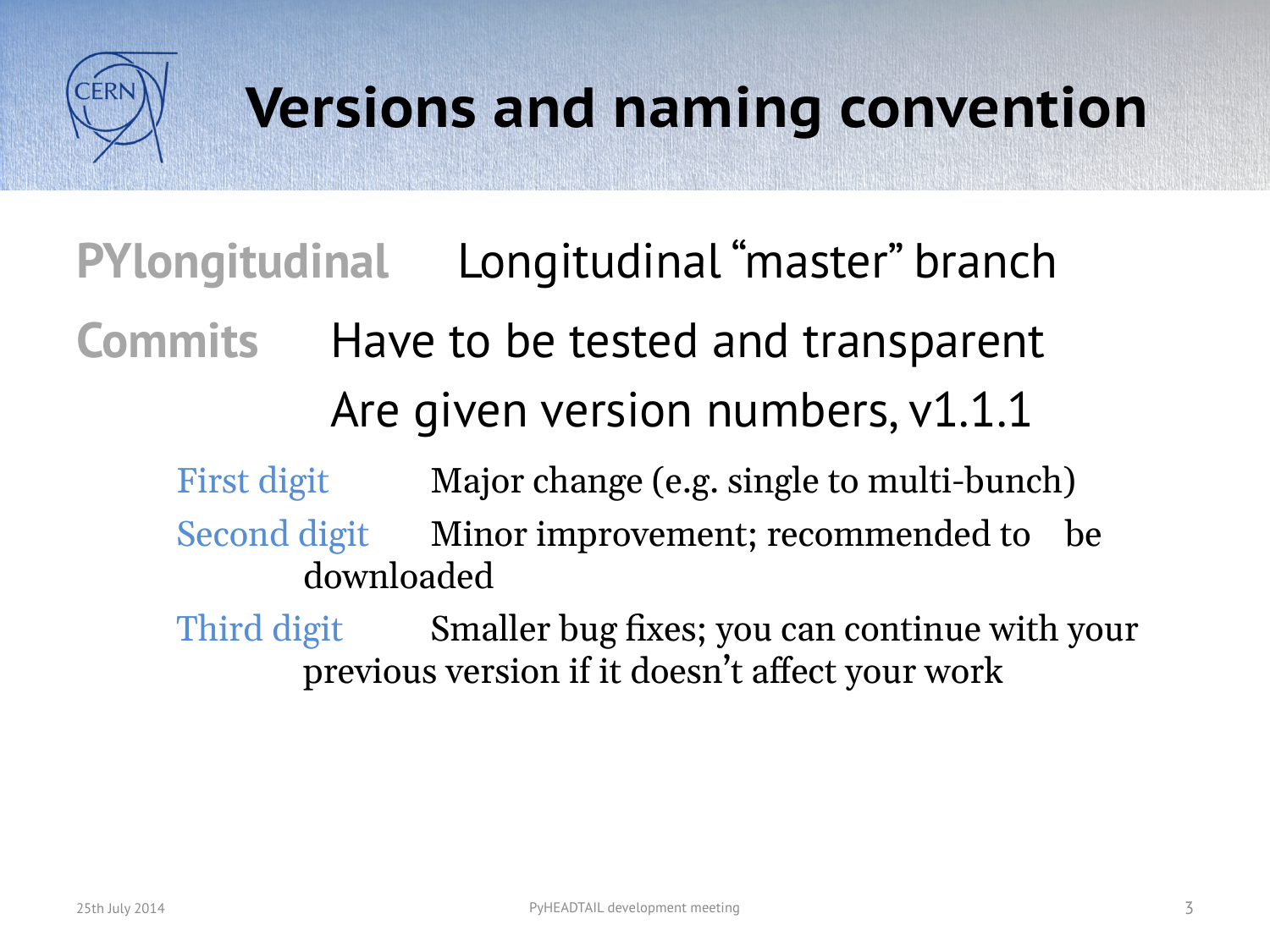

# Versions and naming convention
PYlongitudinal	Longitudinal “master” branch
Commits	Have to be tested and transparent
		Are given version numbers, v1.1.1
First digit 	Major change (e.g. single to multi-bunch)
Second digit 	Minor improvement; recommended to 	be
	downloaded
Third digit	Smaller bug fixes; you can continue with your
	previous version if it doesn’t affect your work
25th July 2014
PyHEADTAIL development meeting
3